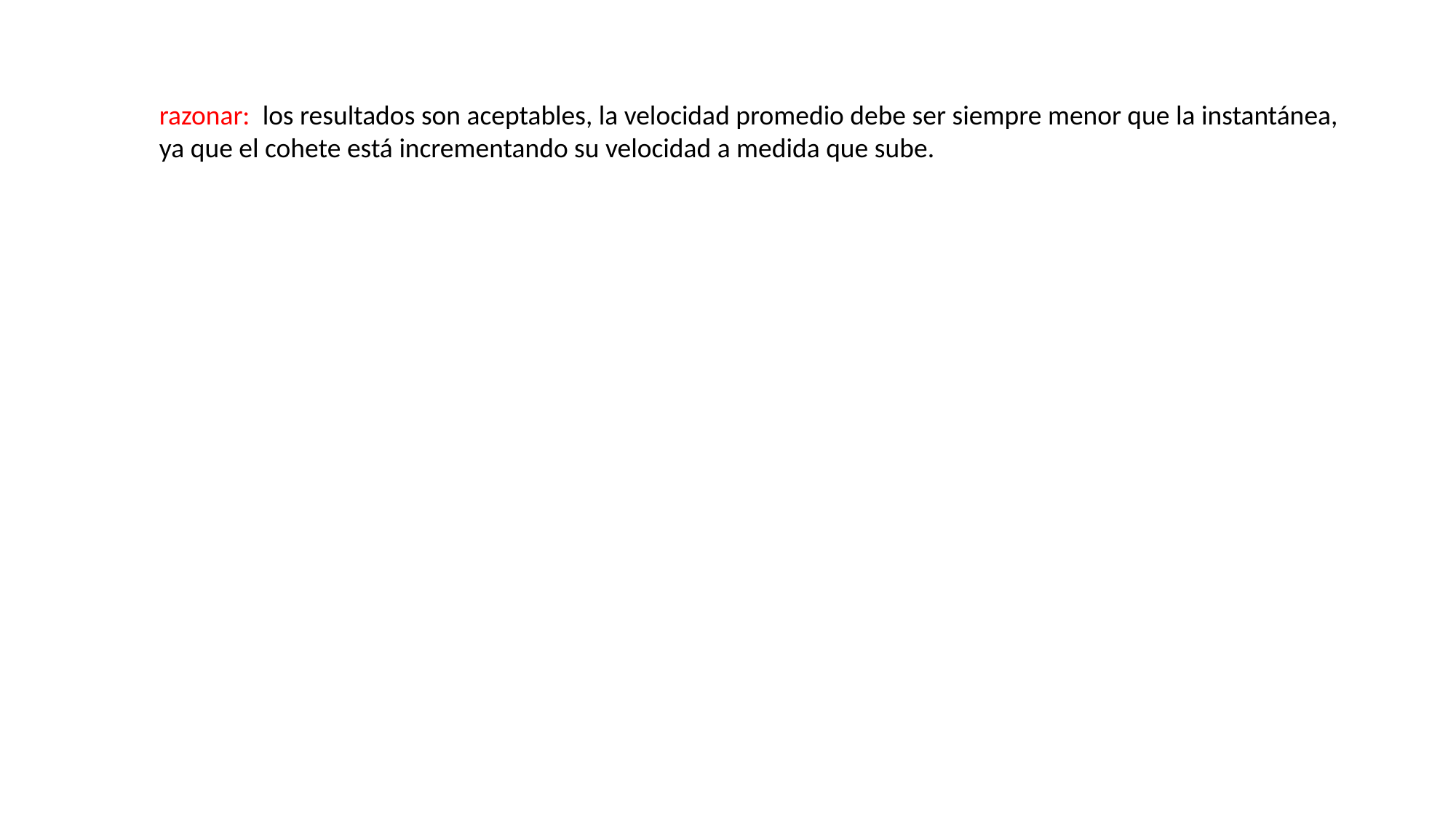

razonar:  los resultados son aceptables, la velocidad promedio debe ser siempre menor que la instantánea, ya que el cohete está incrementando su velocidad a medida que sube.